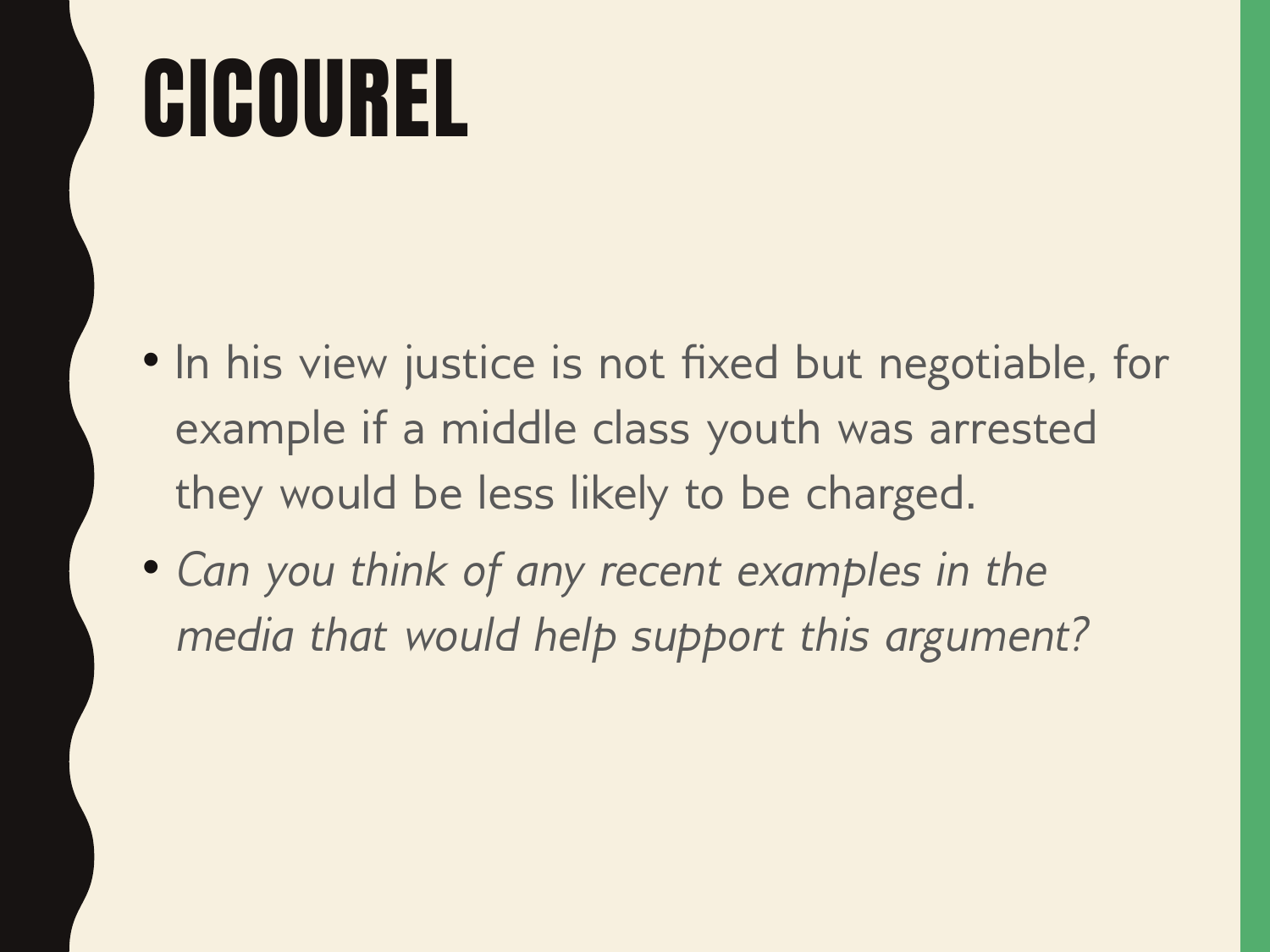

# Cicourel
In his view justice is not fixed but negotiable, for example if a middle class youth was arrested they would be less likely to be charged.
Can you think of any recent examples in the media that would help support this argument?